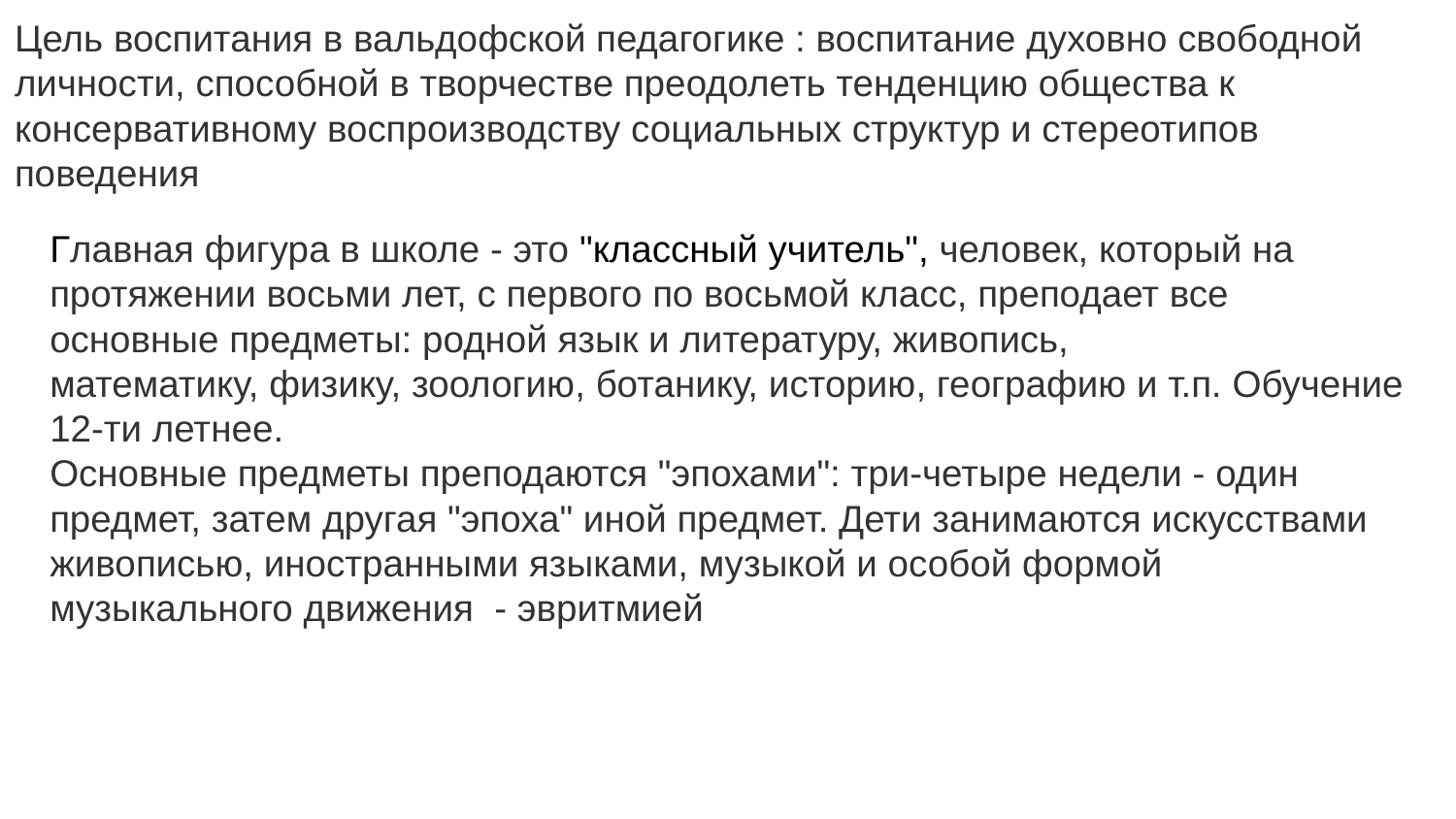

Цель воспитания в вальдофской педагогике : воспитание духовно свободной личности, способной в творчестве преодолеть тенденцию общества к консервативному воспроизводству социальных структур и стереотипов
поведения
Главная фигура в школе - это "классный учитель", человек, который на протяжении восьми лет, с первого по восьмой класс, преподает все основные предметы: родной язык и литературу, живопись,
математику, физику, зоологию, ботанику, историю, географию и т.п. Обучение 12-ти летнее.
Основные предметы преподаются "эпохами": три-четыре недели - один предмет, затем другая "эпоха" иной предмет. Дети занимаются искусствами живописью, иностранными языками, музыкой и особой формой музыкального движения  - эвритмией